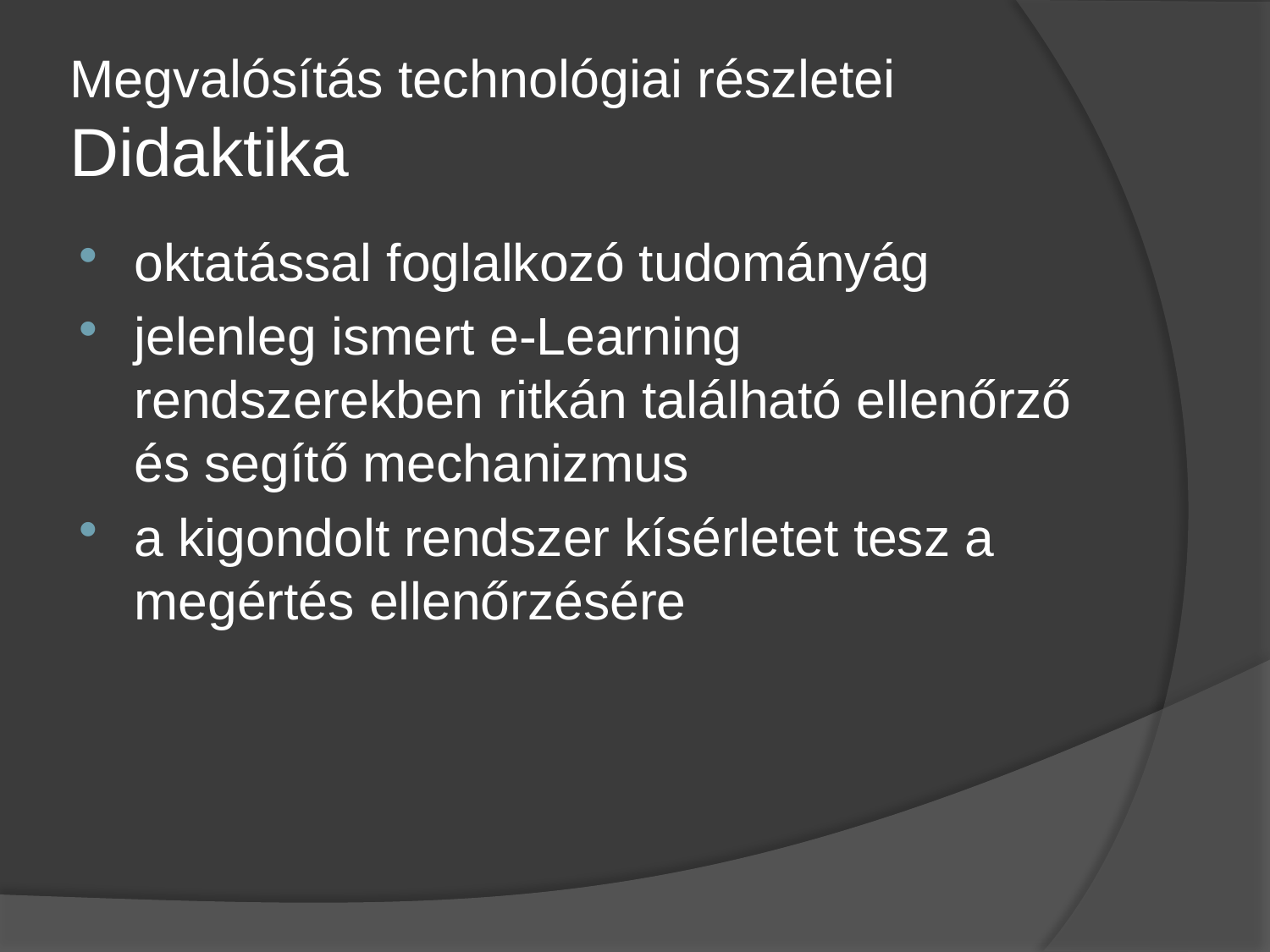

# Megvalósítás technológiai részletei Didaktika
oktatással foglalkozó tudományág
jelenleg ismert e-Learning rendszerekben ritkán található ellenőrző és segítő mechanizmus
a kigondolt rendszer kísérletet tesz a megértés ellenőrzésére